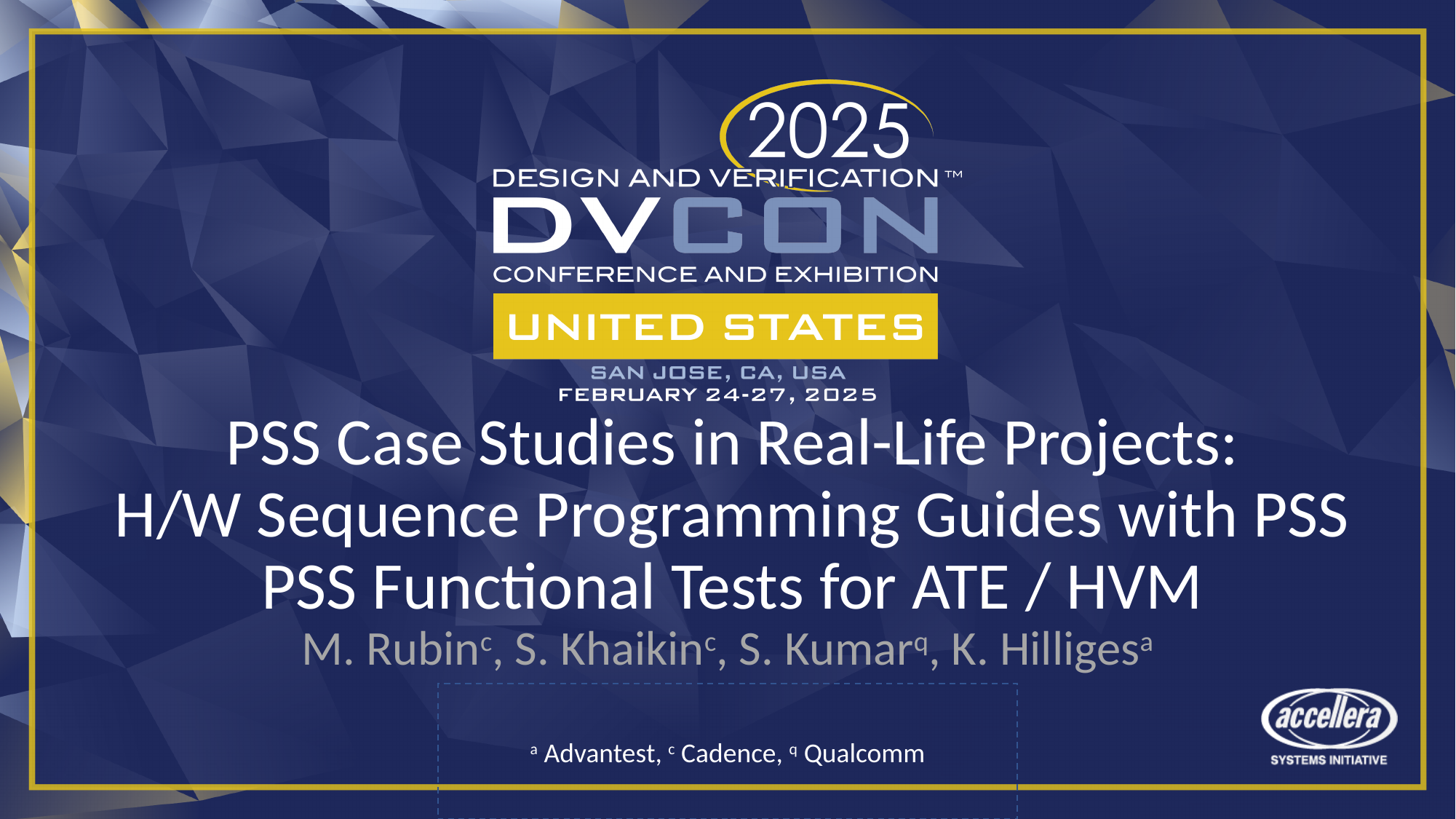

# PSS Case Studies in Real-Life Projects: H/W Sequence Programming Guides with PSS PSS Functional Tests for ATE / HVM
M. Rubinc, S. Khaikinc, S. Kumarq, K. Hilligesa
a Advantest, c Cadence, q Qualcomm